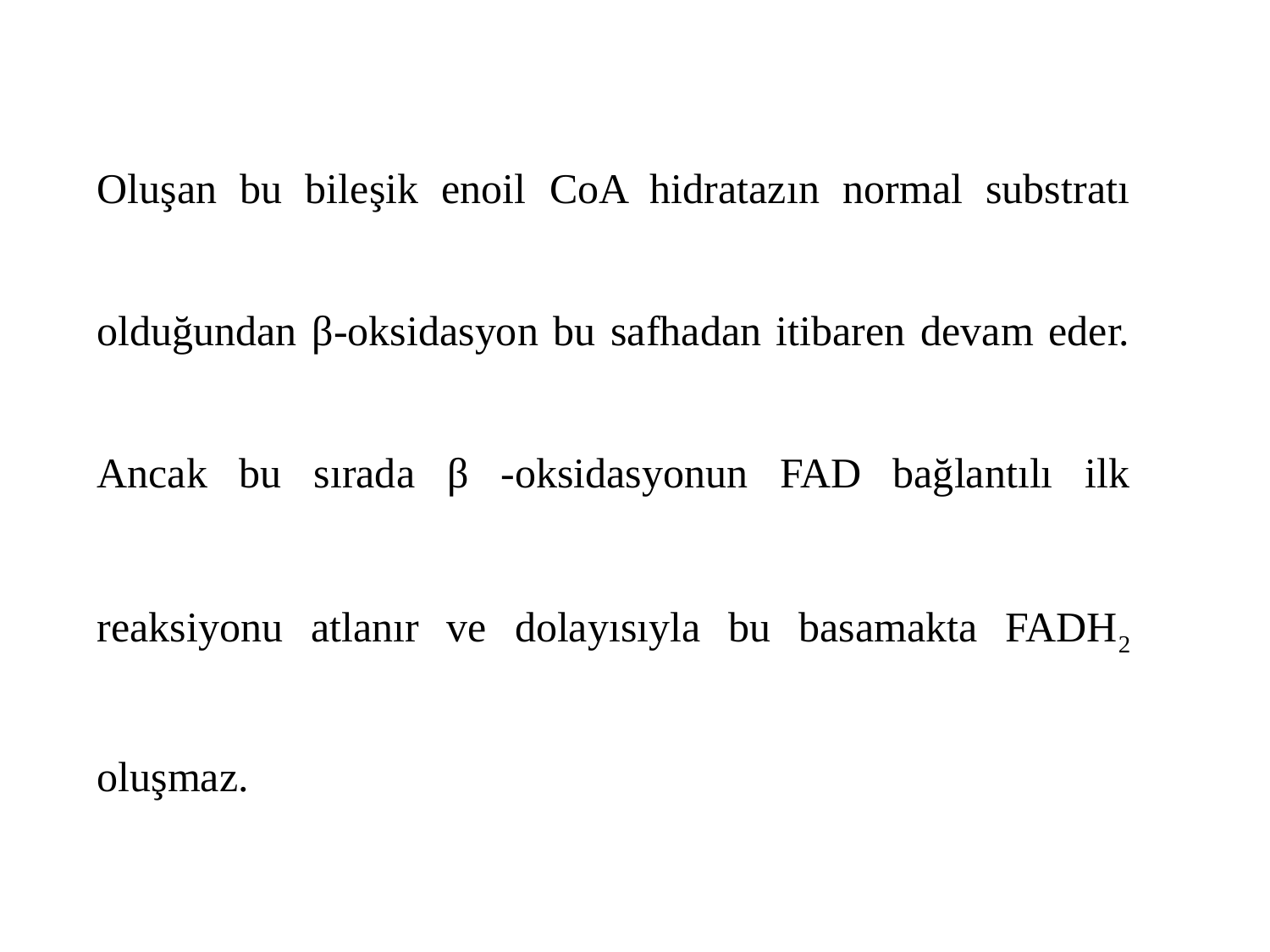

Oluşan bu bileşik enoil CoA hidratazın normal substratı olduğundan β-oksidasyon bu safhadan itibaren devam eder. Ancak bu sırada β -oksidasyonun FAD bağlantılı ilk reaksiyonu atlanır ve dolayısıyla bu basamakta FADH2 oluşmaz.